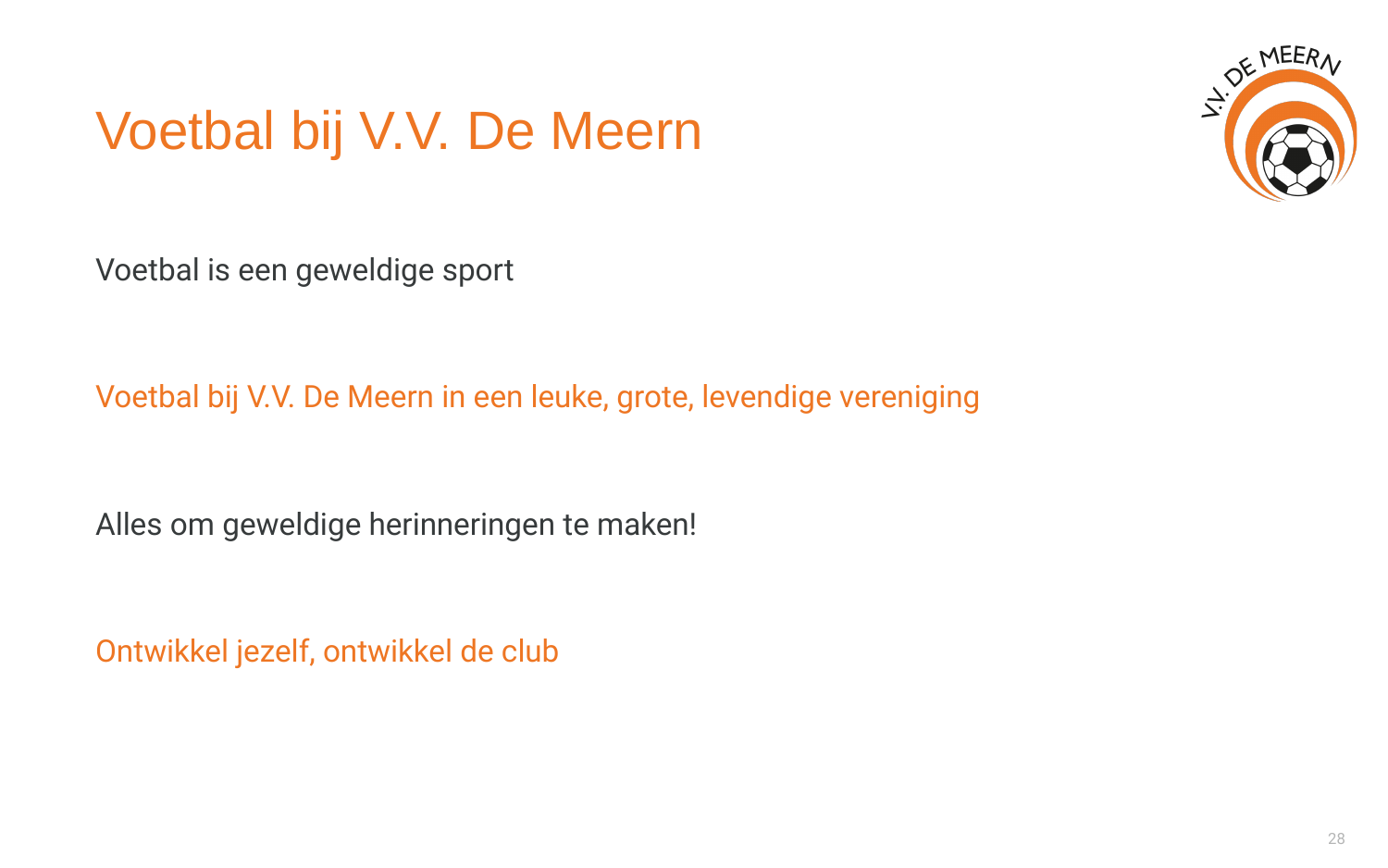

# Voetbal bij V.V. De Meern
Voetbal is een geweldige sport

Voetbal bij V.V. De Meern in een leuke, grote, levendige vereniging

Alles om geweldige herinneringen te maken!

Ontwikkel jezelf, ontwikkel de club
28